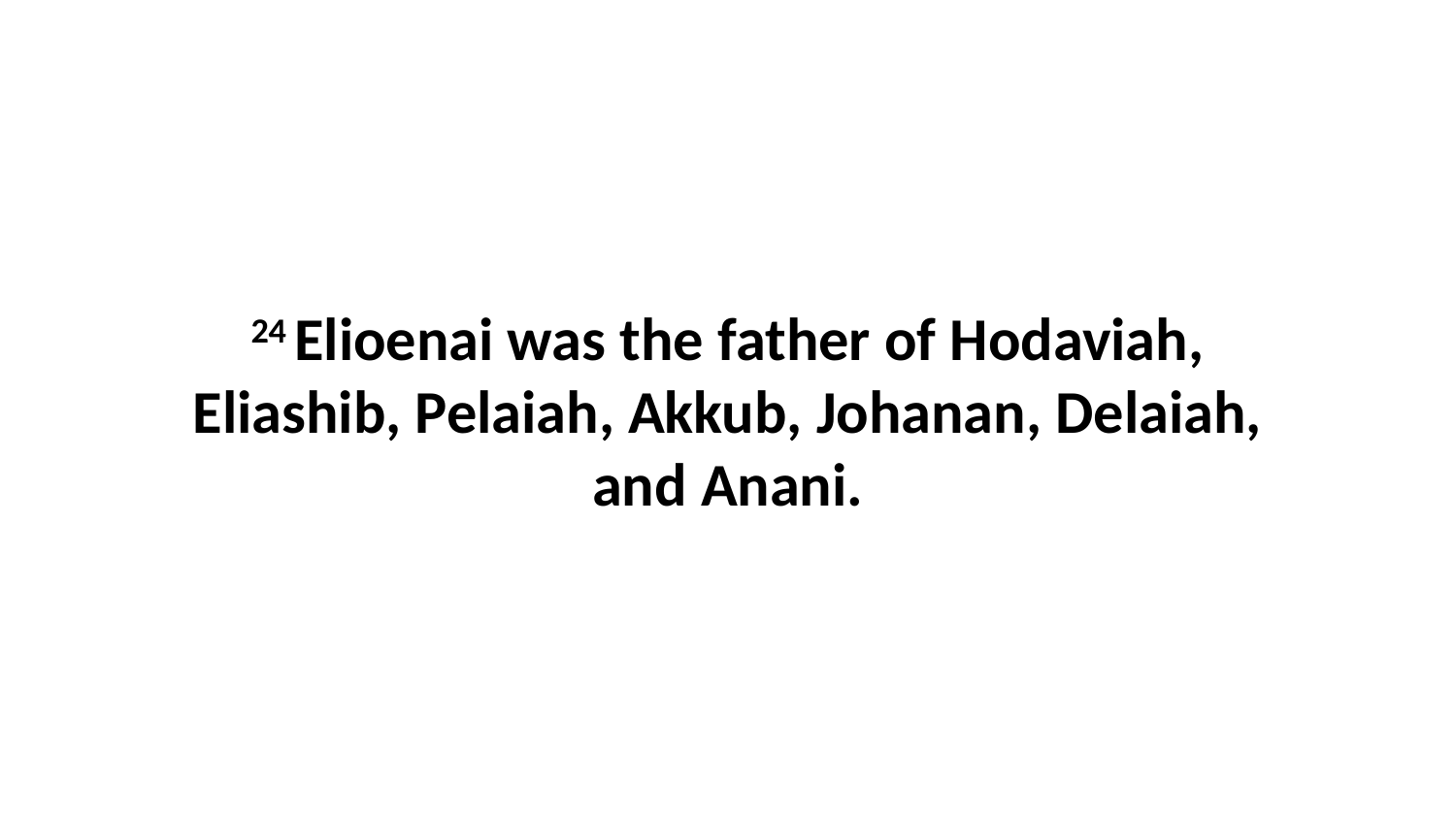

24 Elioenai was the father of Hodaviah, Eliashib, Pelaiah, Akkub, Johanan, Delaiah, and Anani.